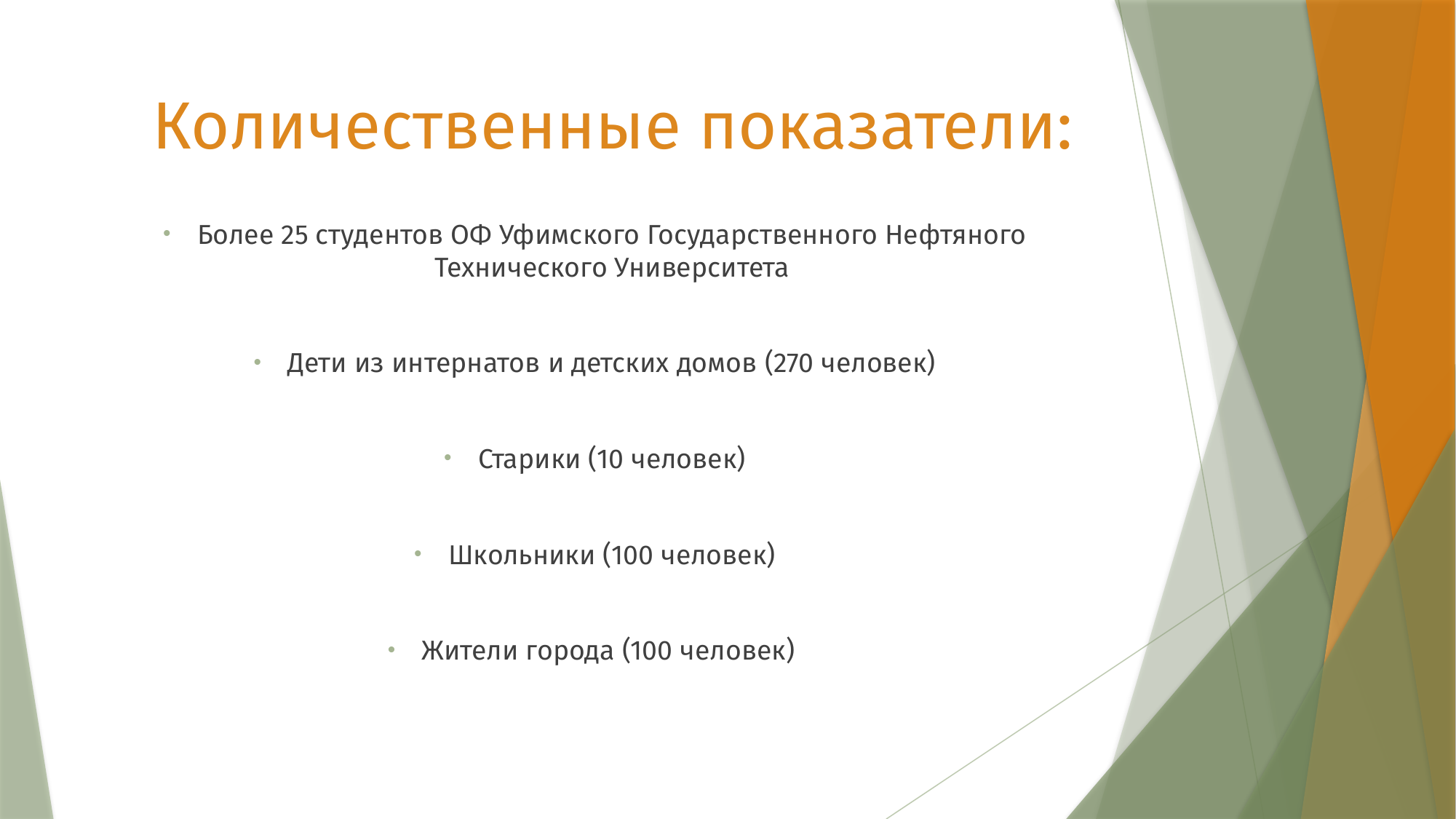

# Количественные показатели:
Более 25 студентов ОФ Уфимского Государственного Нефтяного Технического Университета

Дети из интернатов и детских домов (270 человек)

Старики (10 человек)

Школьники (100 человек)

Жители города (100 человек)